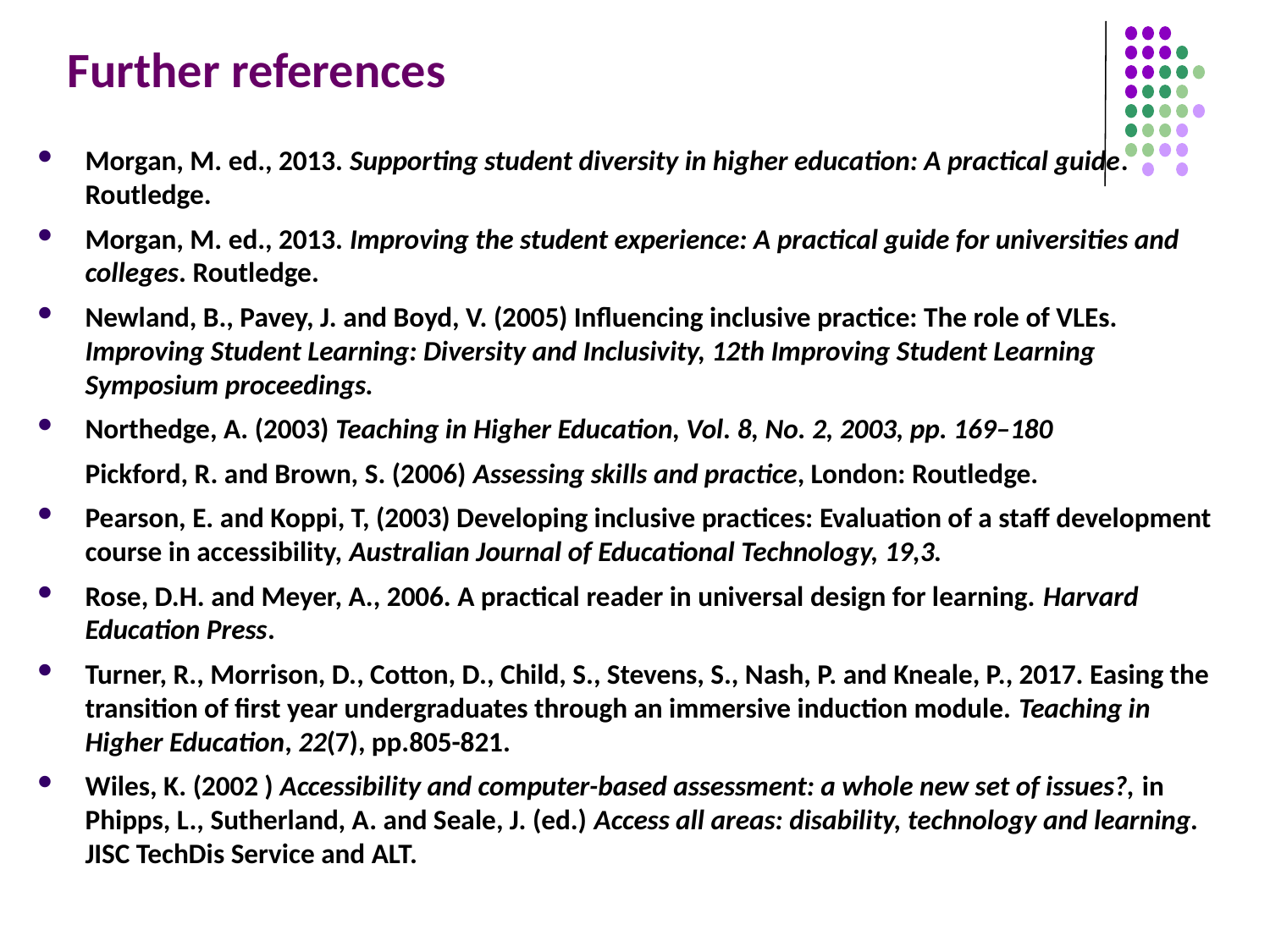

# Further references
Morgan, M. ed., 2013. Supporting student diversity in higher education: A practical guide. Routledge.
Morgan, M. ed., 2013. Improving the student experience: A practical guide for universities and colleges. Routledge.
Newland, B., Pavey, J. and Boyd, V. (2005) Influencing inclusive practice: The role of VLEs. Improving Student Learning: Diversity and Inclusivity, 12th Improving Student Learning Symposium proceedings.
Northedge, A. (2003) Teaching in Higher Education, Vol. 8, No. 2, 2003, pp. 169–180
	Pickford, R. and Brown, S. (2006) Assessing skills and practice, London: Routledge.
Pearson, E. and Koppi, T, (2003) Developing inclusive practices: Evaluation of a staff development course in accessibility, Australian Journal of Educational Technology, 19,3.
Rose, D.H. and Meyer, A., 2006. A practical reader in universal design for learning. Harvard Education Press.
Turner, R., Morrison, D., Cotton, D., Child, S., Stevens, S., Nash, P. and Kneale, P., 2017. Easing the transition of first year undergraduates through an immersive induction module. Teaching in Higher Education, 22(7), pp.805-821.
Wiles, K. (2002 ) Accessibility and computer-based assessment: a whole new set of issues?, in Phipps, L., Sutherland, A. and Seale, J. (ed.) Access all areas: disability, technology and learning. JISC TechDis Service and ALT.